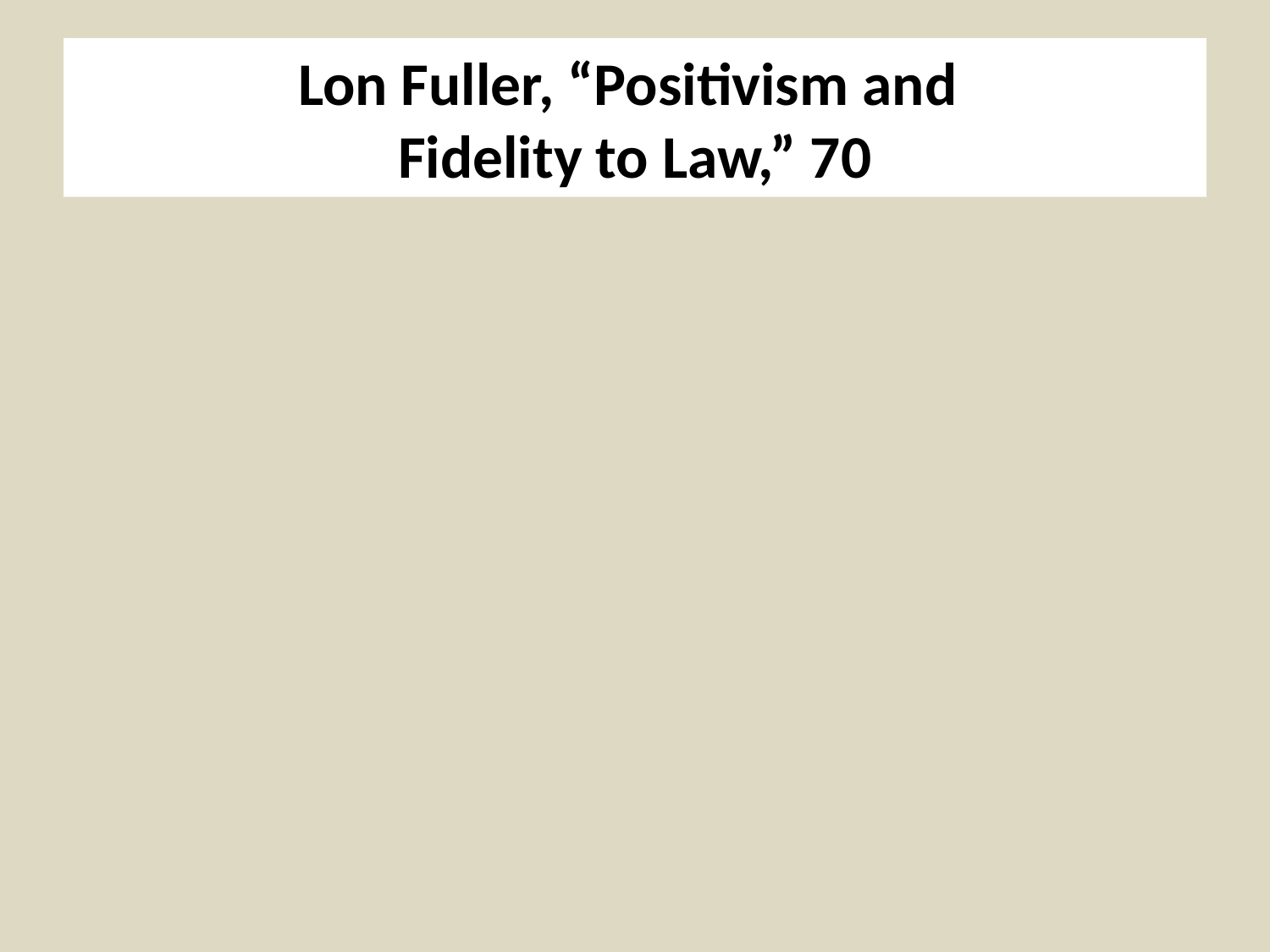

# Lon Fuller, “Positivism and Fidelity to Law,” 70